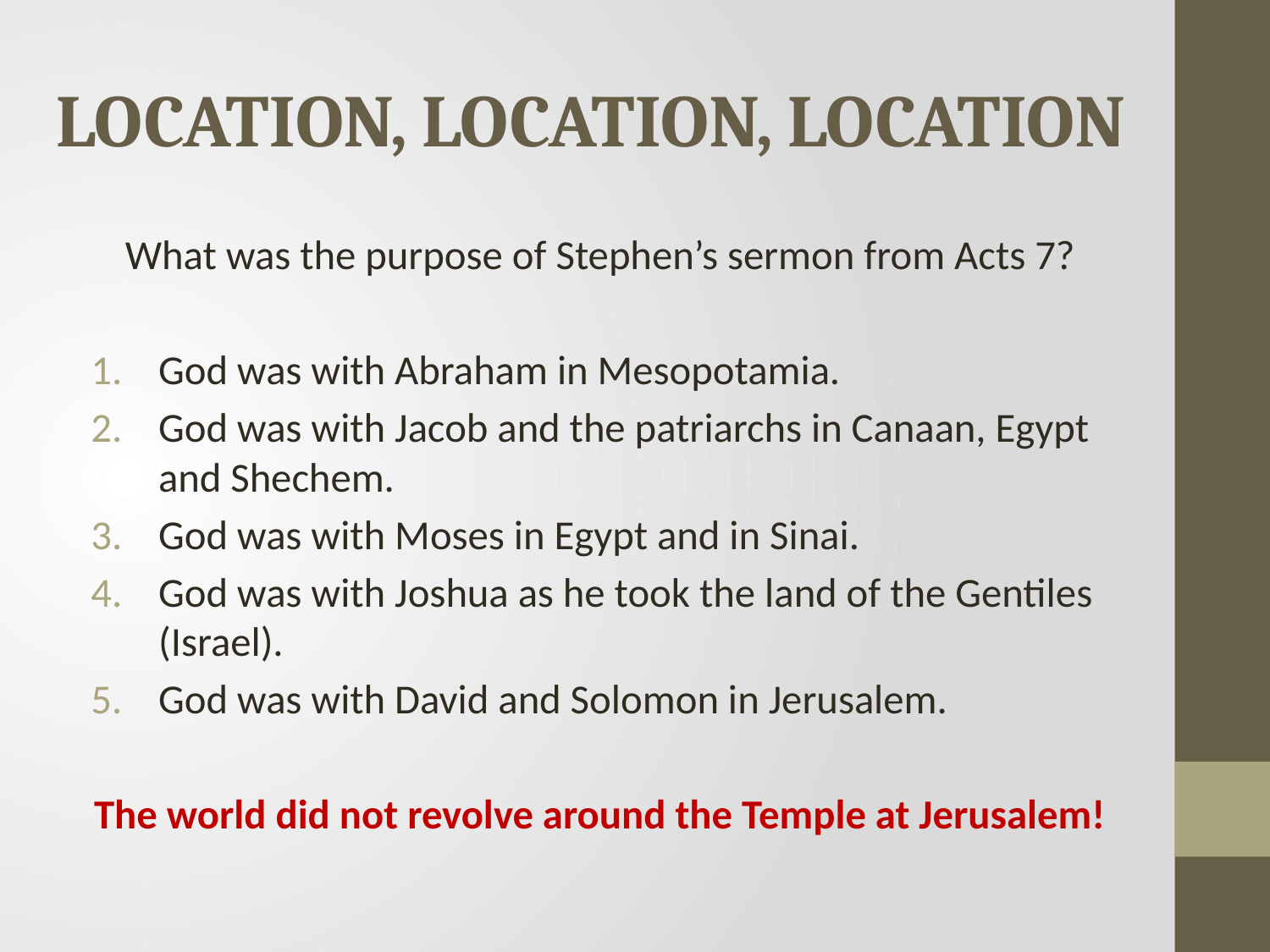

# LOCATION, LOCATION, LOCATION
What was the purpose of Stephen’s sermon from Acts 7?

God was with Abraham in Mesopotamia.
God was with Jacob and the patriarchs in Canaan, Egypt and Shechem.
God was with Moses in Egypt and in Sinai.
God was with Joshua as he took the land of the Gentiles (Israel).
God was with David and Solomon in Jerusalem.

The world did not revolve around the Temple at Jerusalem!